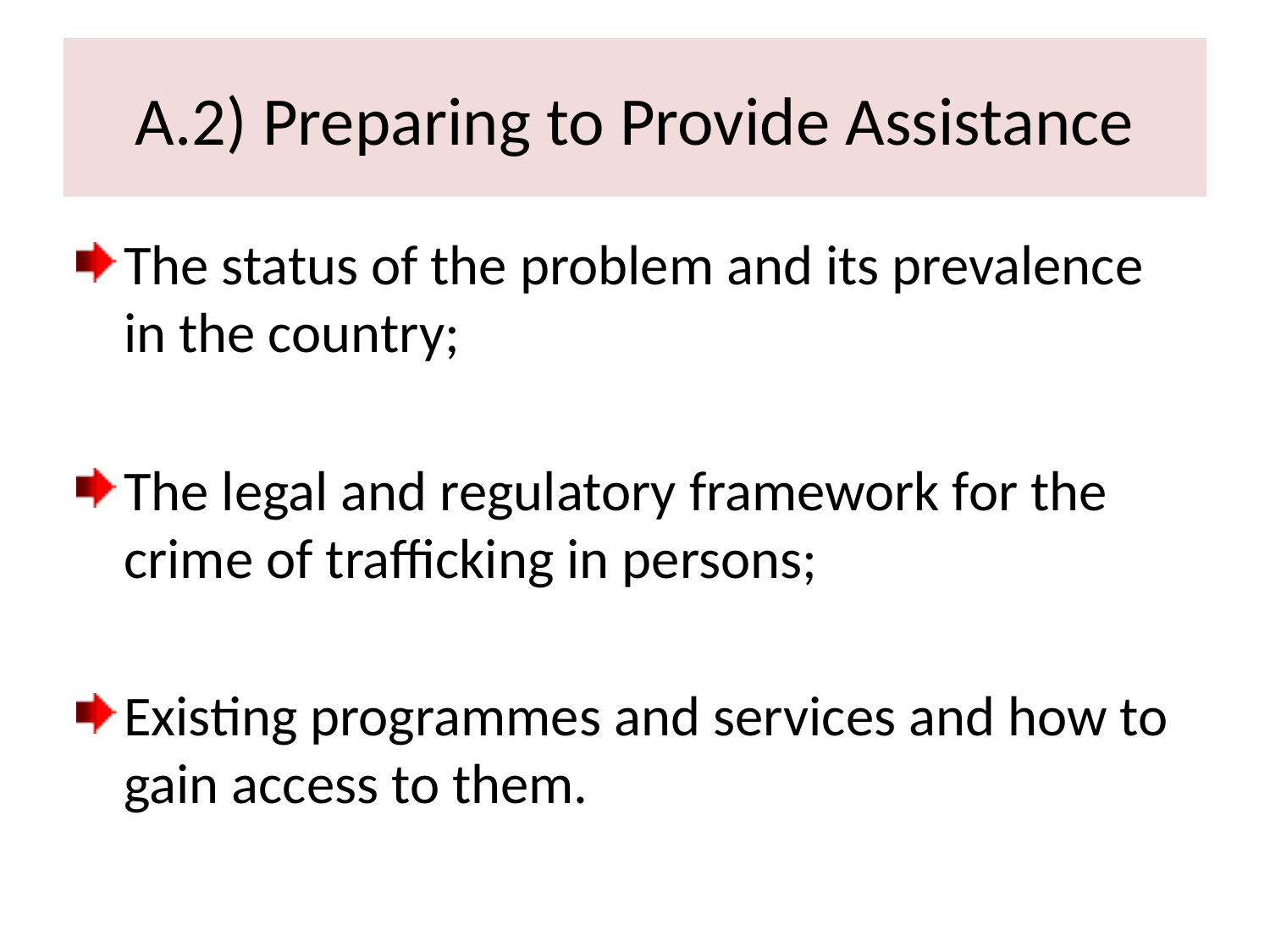

# A.2) Preparing to Provide Assistance
The status of the problem and its prevalence in the country;

The legal and regulatory framework for the crime of trafficking in persons;

Existing programmes and services and how to gain access to them.